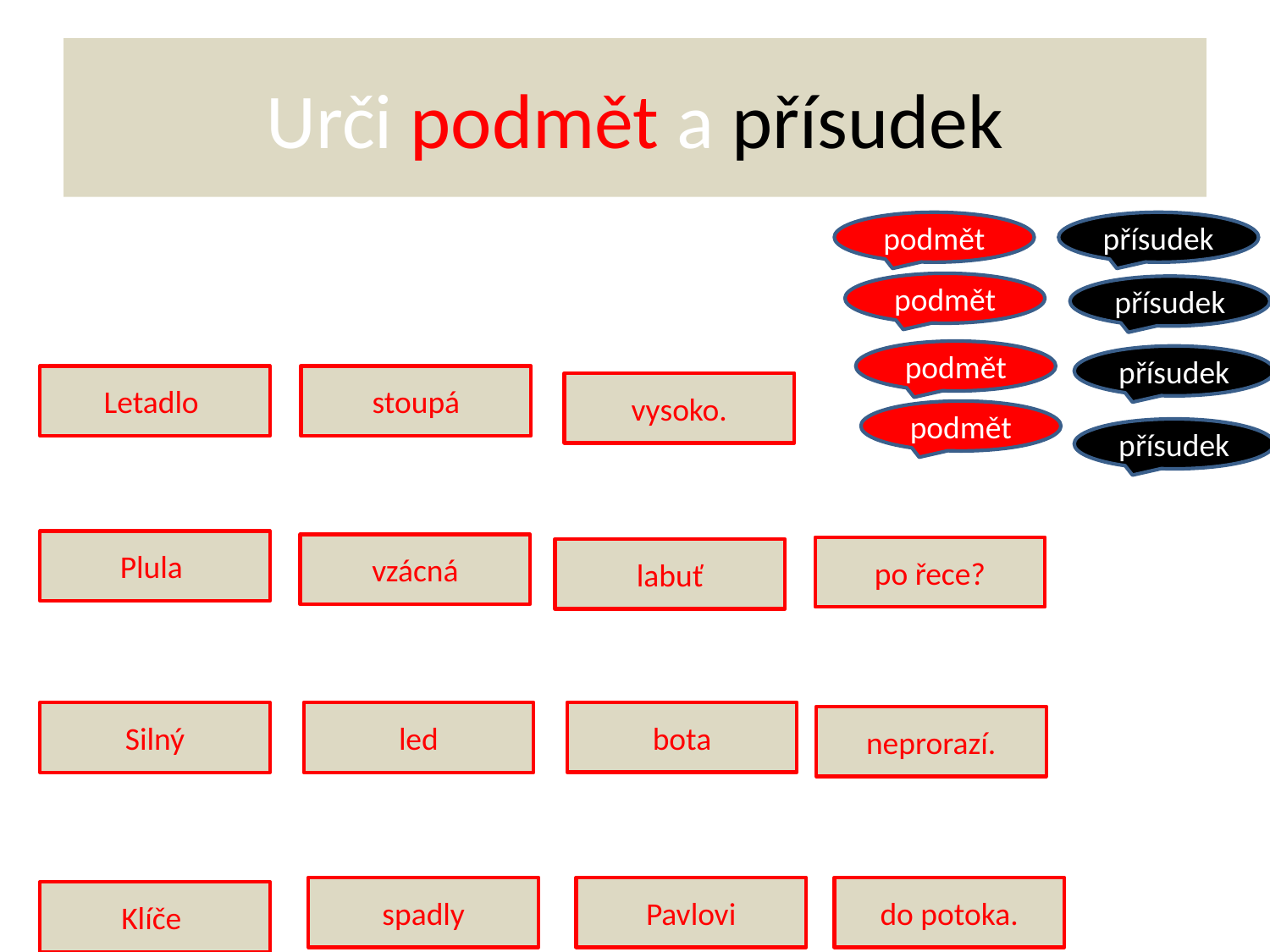

# Urči podmět a přísudek
podmět
přísudek
podmět
přísudek
podmět
přísudek
Letadlo
stoupá
vysoko.
podmět
přísudek
Plula
vzácná
po řece?
labuť
bota
Silný
led
neprorazí.
spadly
Pavlovi
do potoka.
Klíče